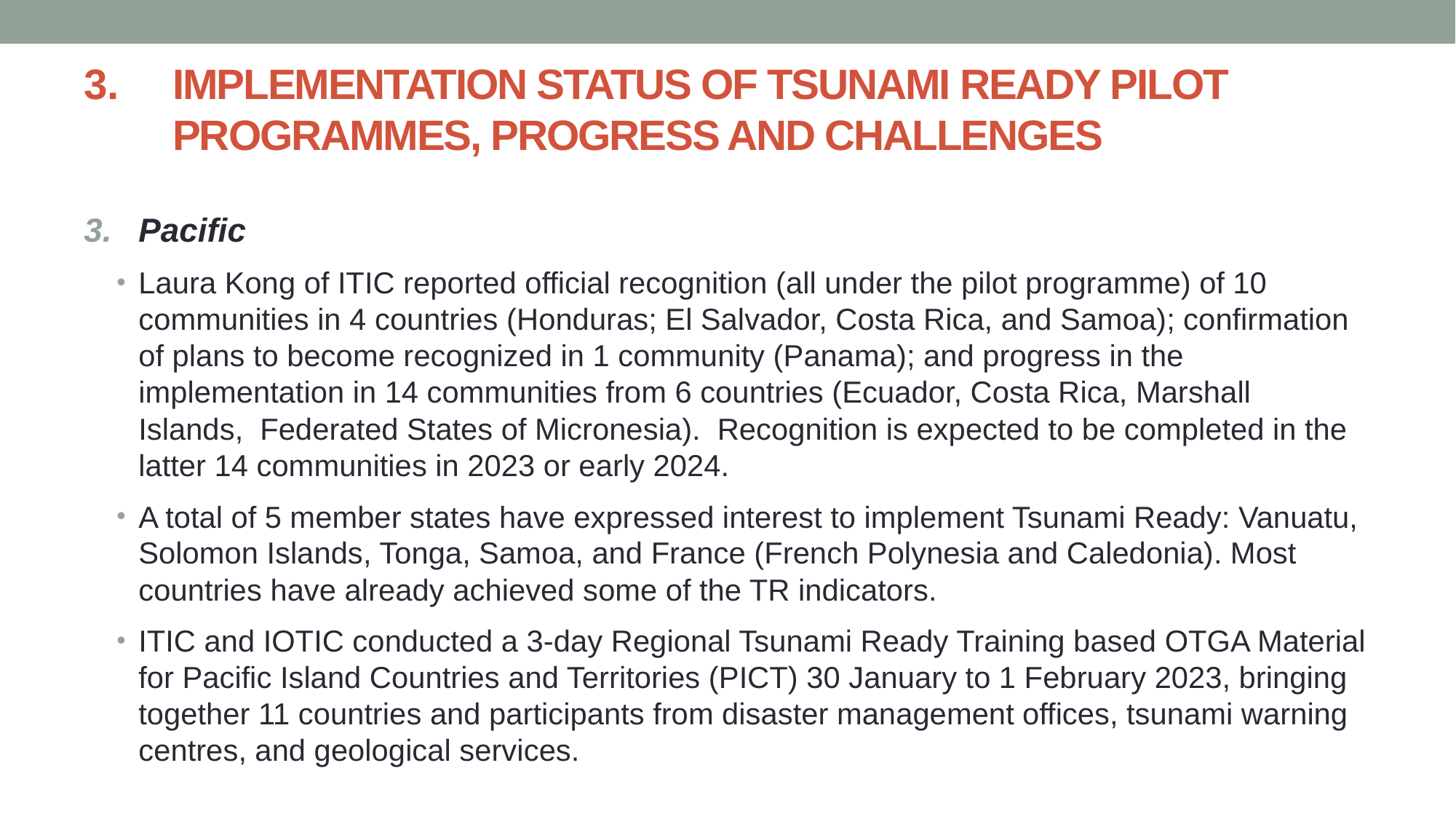

# IMPLEMENTATION STATUS OF TSUNAMI READY PILOT PROGRAMMES, PROGRESS AND CHALLENGES
Pacific
Laura Kong of ITIC reported official recognition (all under the pilot programme) of 10 communities in 4 countries (Honduras; El Salvador, Costa Rica, and Samoa); confirmation of plans to become recognized in 1 community (Panama); and progress in the implementation in 14 communities from 6 countries (Ecuador, Costa Rica, Marshall Islands,  Federated States of Micronesia).  Recognition is expected to be completed in the latter 14 communities in 2023 or early 2024.
A total of 5 member states have expressed interest to implement Tsunami Ready: Vanuatu, Solomon Islands, Tonga, Samoa, and France (French Polynesia and Caledonia). Most countries have already achieved some of the TR indicators.
ITIC and IOTIC conducted a 3-day Regional Tsunami Ready Training based OTGA Material for Pacific Island Countries and Territories (PICT) 30 January to 1 February 2023, bringing together 11 countries and participants from disaster management offices, tsunami warning centres, and geological services.